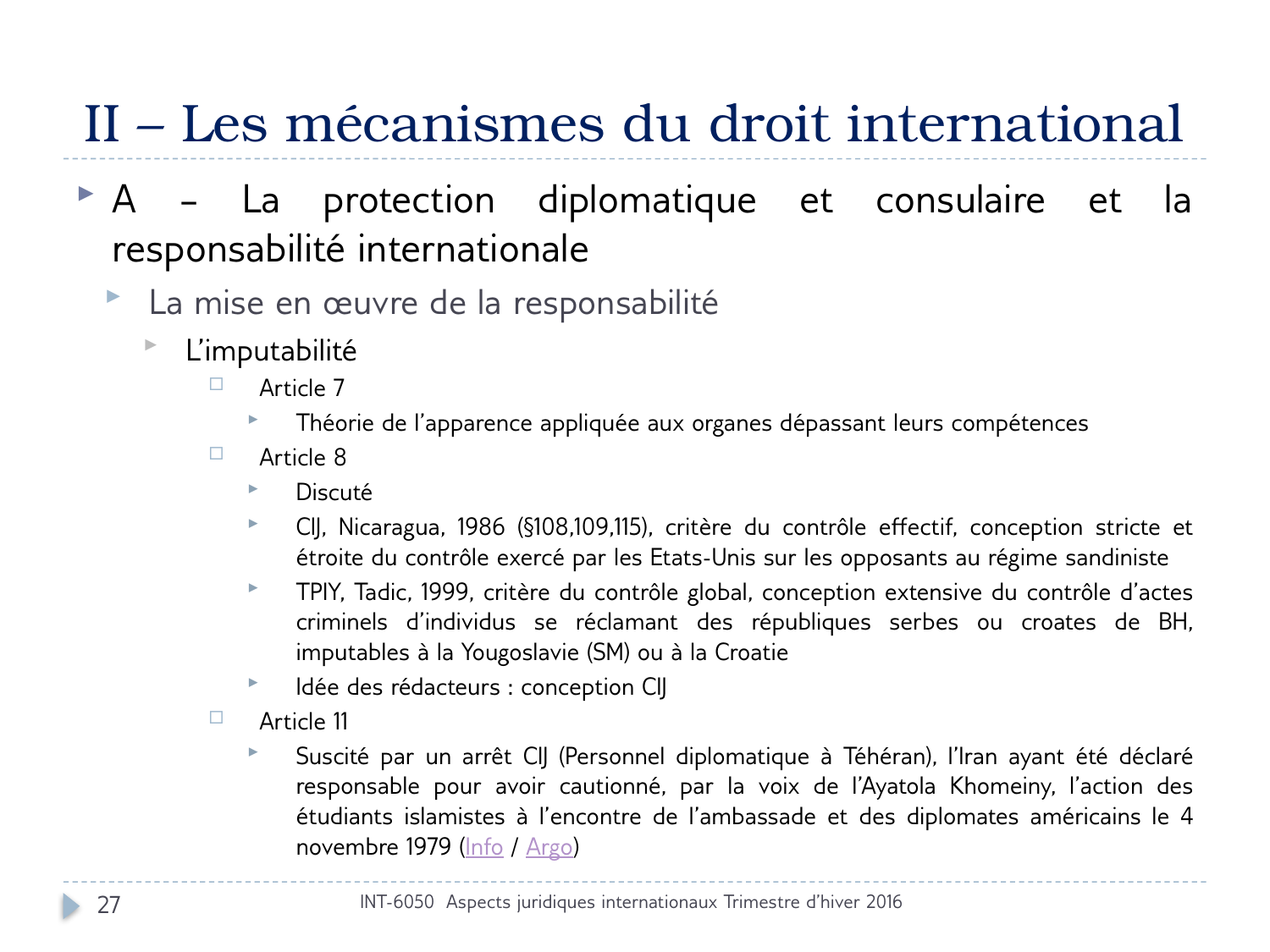

# II – Les mécanismes du droit international
A – La protection diplomatique et consulaire et la responsabilité internationale
La mise en œuvre de la responsabilité
L’imputabilité
Article 7
Théorie de l’apparence appliquée aux organes dépassant leurs compétences
Article 8
Discuté
CIJ, Nicaragua, 1986 (§108,109,115), critère du contrôle effectif, conception stricte et étroite du contrôle exercé par les Etats-Unis sur les opposants au régime sandiniste
TPIY, Tadic, 1999, critère du contrôle global, conception extensive du contrôle d’actes criminels d’individus se réclamant des républiques serbes ou croates de BH, imputables à la Yougoslavie (SM) ou à la Croatie
Idée des rédacteurs : conception CIJ
Article 11
Suscité par un arrêt CIJ (Personnel diplomatique à Téhéran), l’Iran ayant été déclaré responsable pour avoir cautionné, par la voix de l’Ayatola Khomeiny, l’action des étudiants islamistes à l’encontre de l’ambassade et des diplomates américains le 4 novembre 1979 (Info / Argo)

INT-6050  Aspects juridiques internationaux Trimestre d’hiver 2016
27